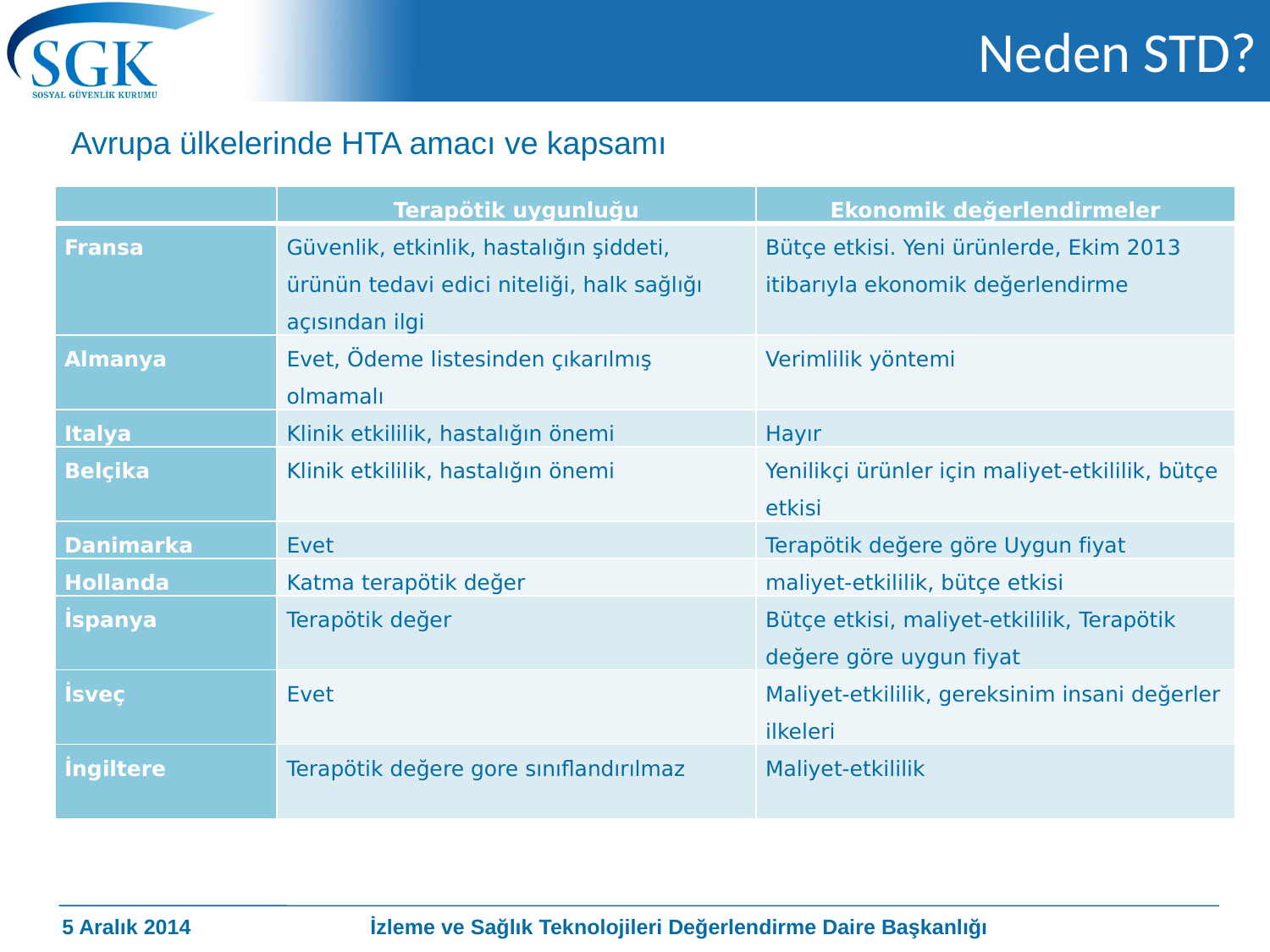

# Neden STD?
Avrupa ülkelerinde HTA amacı ve kapsamı
|  | Terapötik uygunluğu | Ekonomik değerlendirmeler |
| --- | --- | --- |
| Fransa | Güvenlik, etkinlik, hastalığın şiddeti, ürünün tedavi edici niteliği, halk sağlığı açısından ilgi | Bütçe etkisi. Yeni ürünlerde, Ekim 2013 itibarıyla ekonomik değerlendirme |
| Almanya | Evet, Ödeme listesinden çıkarılmış olmamalı | Verimlilik yöntemi |
| Italya | Klinik etkililik, hastalığın önemi | Hayır |
| Belçika | Klinik etkililik, hastalığın önemi | Yenilikçi ürünler için maliyet-etkililik, bütçe etkisi |
| Danimarka | Evet | Terapötik değere göre Uygun fiyat |
| Hollanda | Katma terapötik değer | maliyet-etkililik, bütçe etkisi |
| İspanya | Terapötik değer | Bütçe etkisi, maliyet-etkililik, Terapötik değere göre uygun fiyat |
| İsveç | Evet | Maliyet-etkililik, gereksinim insani değerler ilkeleri |
| İngiltere | Terapötik değere gore sınıflandırılmaz | Maliyet-etkililik |
İzleme ve Sağlık Teknolojileri Değerlendirme Daire Başkanlığı